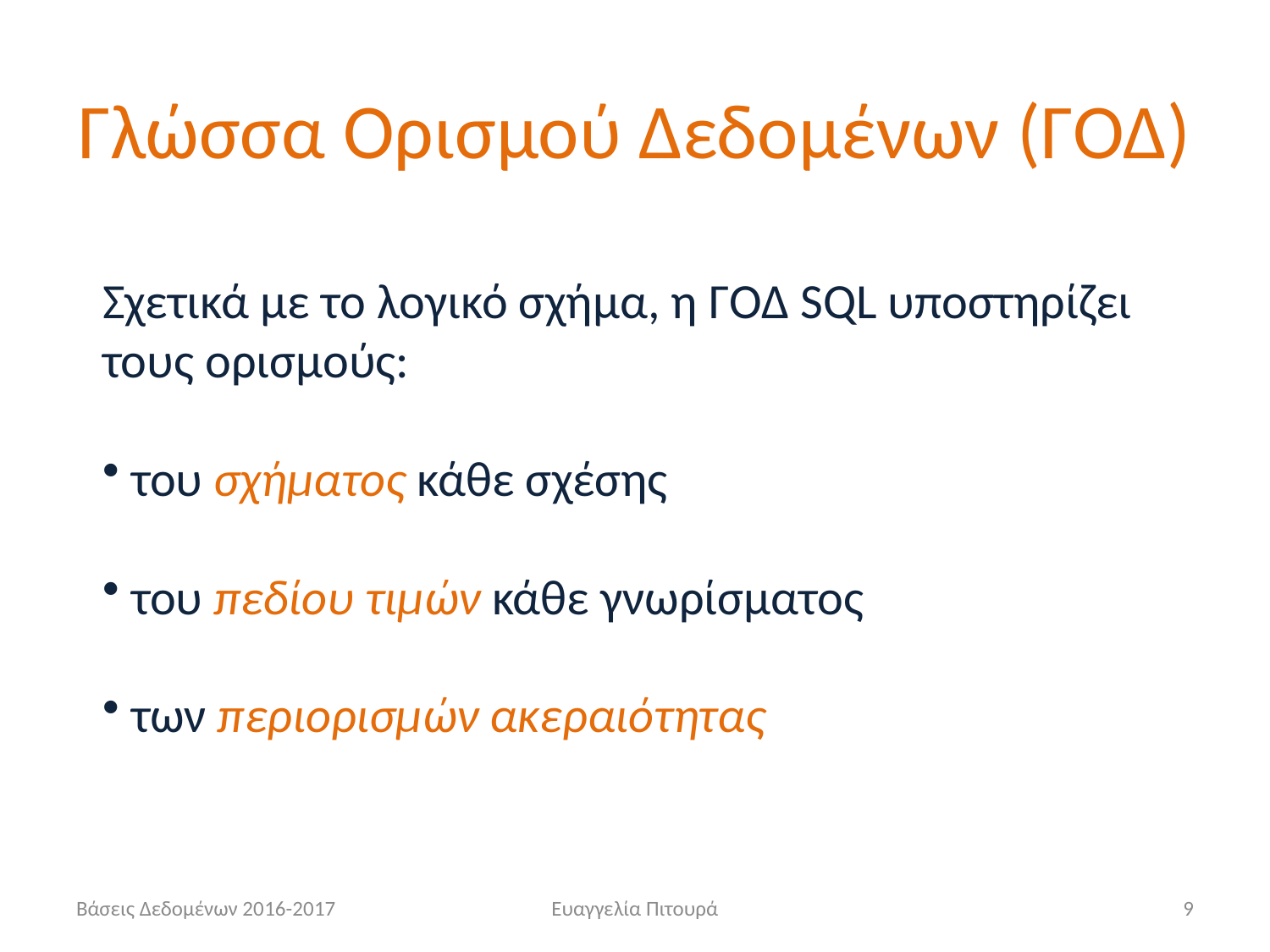

# Γλώσσα Ορισμού Δεδομένων (ΓΟΔ)
Σχετικά με το λογικό σχήμα, η ΓΟΔ SQL υποστηρίζει τους ορισμούς:

 του σχήματος κάθε σχέσης

 του πεδίου τιμών κάθε γνωρίσματος

 των περιορισμών ακεραιότητας
Βάσεις Δεδομένων 2016-2017
Ευαγγελία Πιτουρά
9